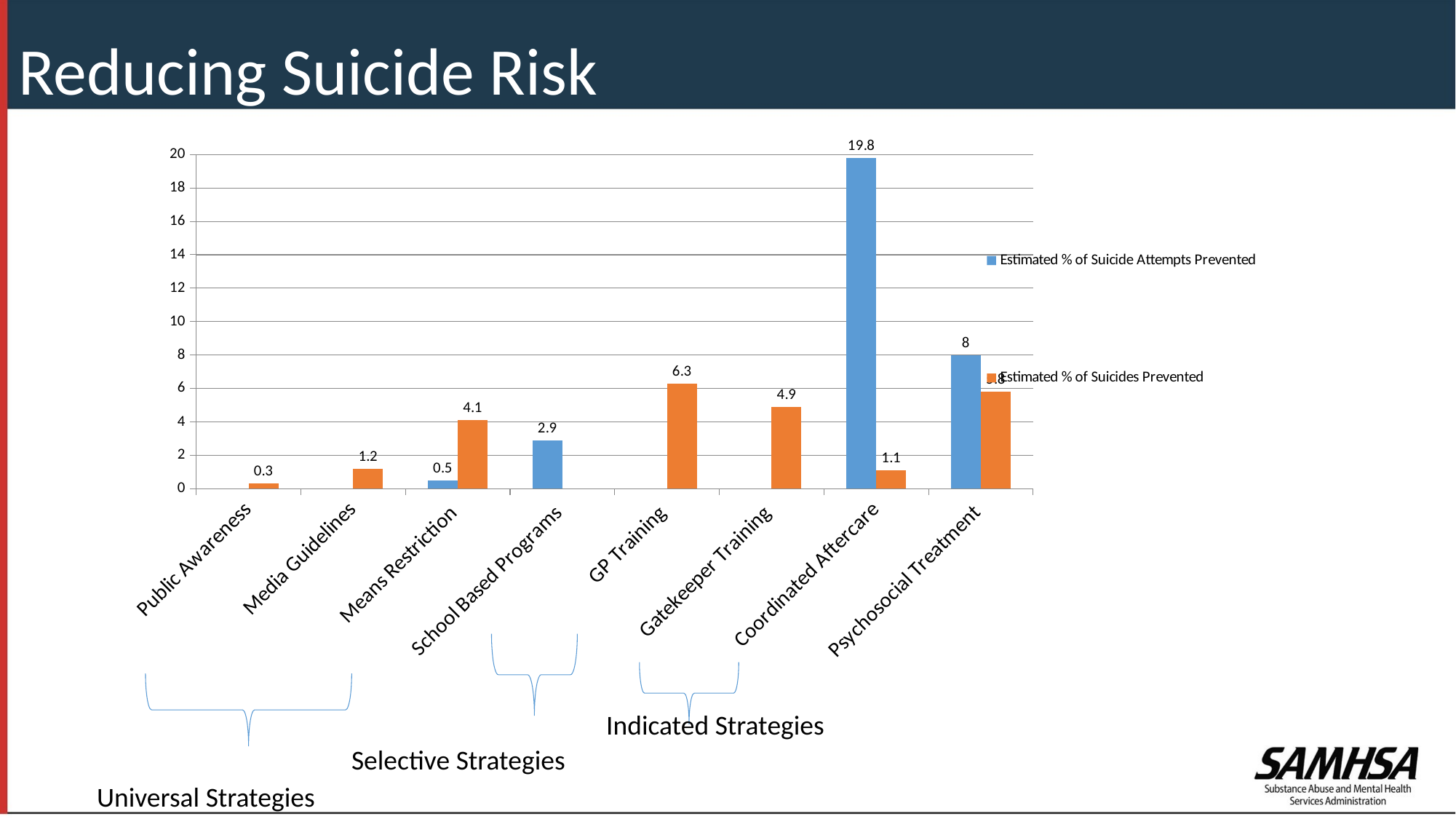

Reducing Suicide Risk

### Chart

| Category | Estimated % of Suicide Attempts Prevented | Estimated % of Suicides Prevented  |
|---|---|---|
| Public Awareness | None | 0.3 |
| Media Guidelines | None | 1.2 |
| Means Restriction  | 0.5 | 4.1 |
| School Based Programs  | 2.9 | None |
| GP Training  | None | 6.3 |
| Gatekeeper Training  | None | 4.9 |
| Coordinated Aftercare | 19.8 | 1.1 |
| Psychosocial Treatment  | 8.0 | 5.8 |

Indicated Strategies
Selective Strategies
Universal Strategies